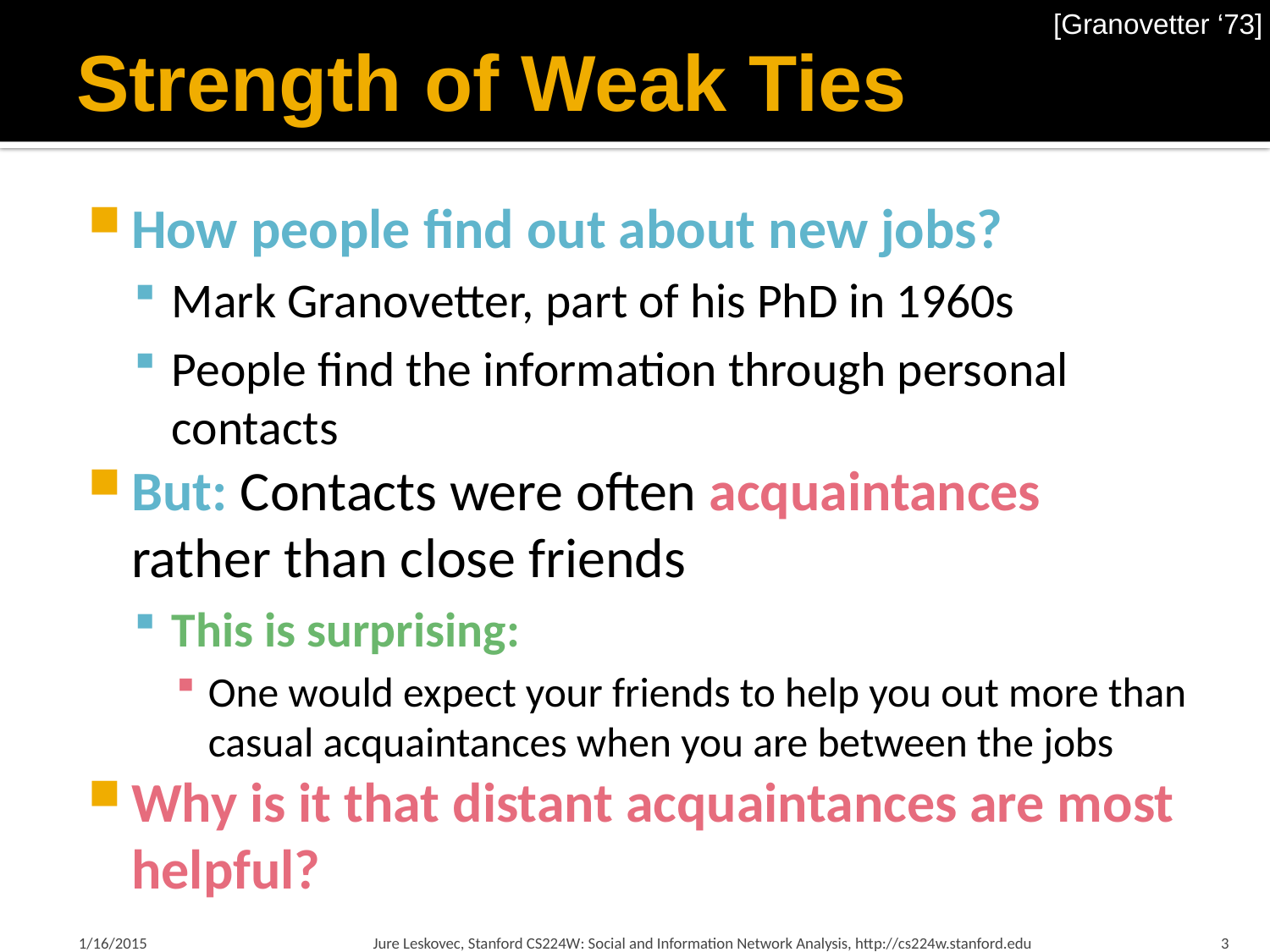

[Granovetter ‘73]
# Strength of Weak Ties
How people find out about new jobs?
Mark Granovetter, part of his PhD in 1960s
People find the information through personal contacts
But: Contacts were often acquaintances
rather than close friends
This is surprising:
One would expect your friends to help you out more than casual acquaintances when you are between the jobs
Why is it that distant acquaintances are most helpful?
1/16/2015
Jure Leskovec, Stanford CS224W: Social and Information Network Analysis, http://cs224w.stanford.edu
3